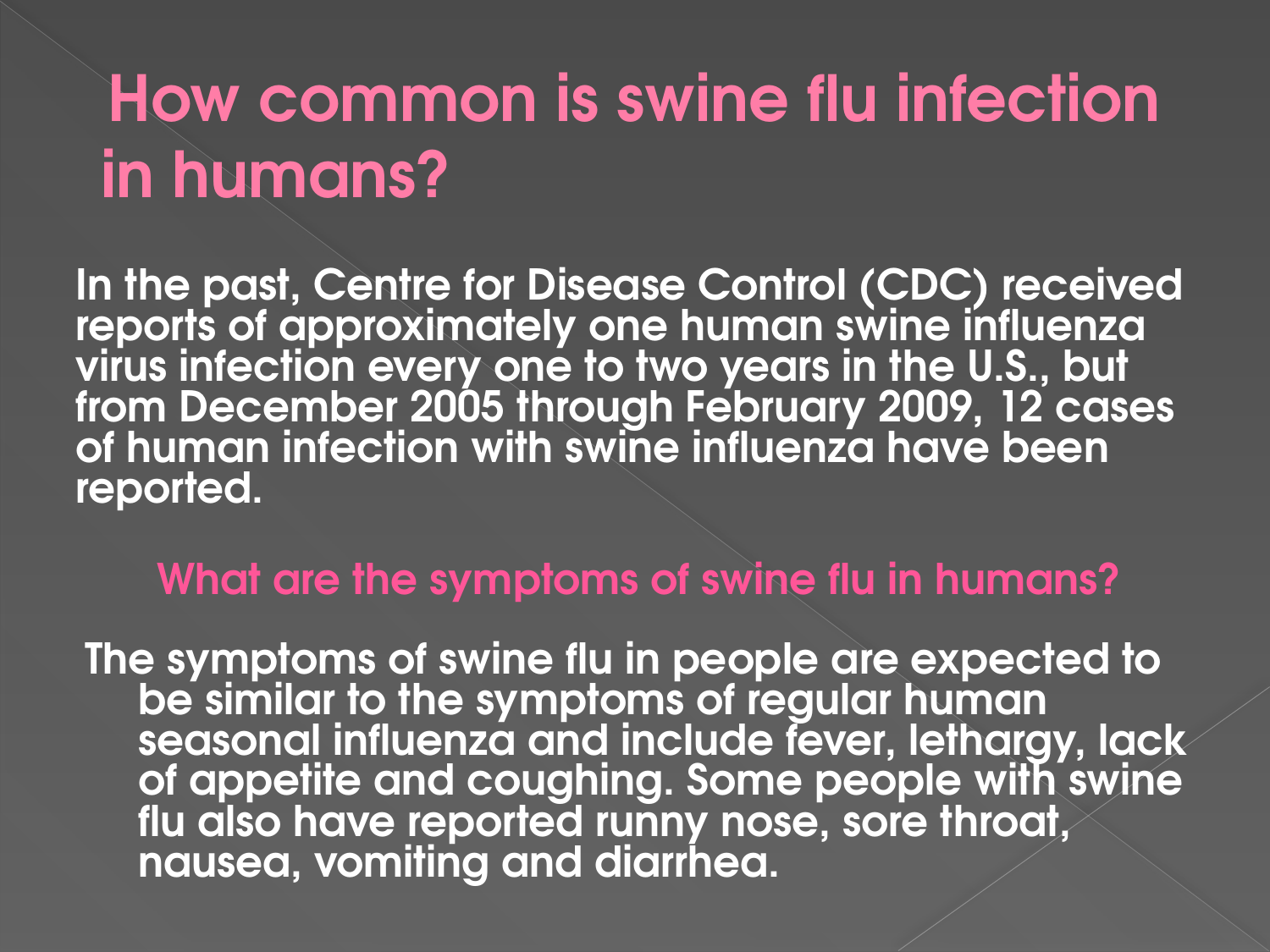

# How common is swine flu infection in humans?
In the past, Centre for Disease Control (CDC) received reports of approximately one human swine influenza virus infection every one to two years in the U.S., but from December 2005 through February 2009, 12 cases of human infection with swine influenza have been reported.
What are the symptoms of swine flu in humans?
The symptoms of swine flu in people are expected to be similar to the symptoms of regular human seasonal influenza and include fever, lethargy, lack of appetite and coughing. Some people with swine flu also have reported runny nose, sore throat, nausea, vomiting and diarrhea.